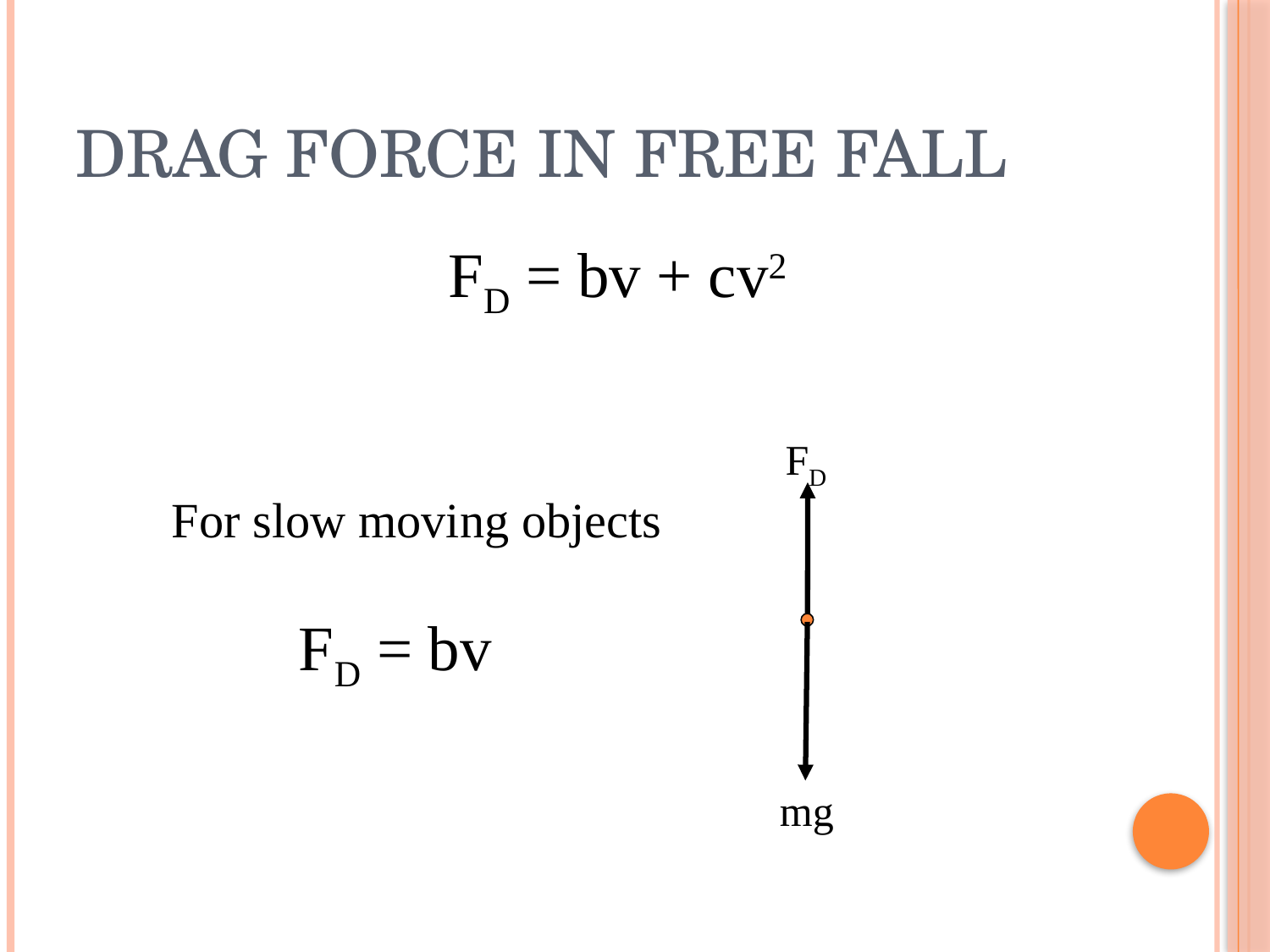

# Drag Force in Free Fall
FD = bv + cv2
FD

mg

For slow moving objects

	FD = bv